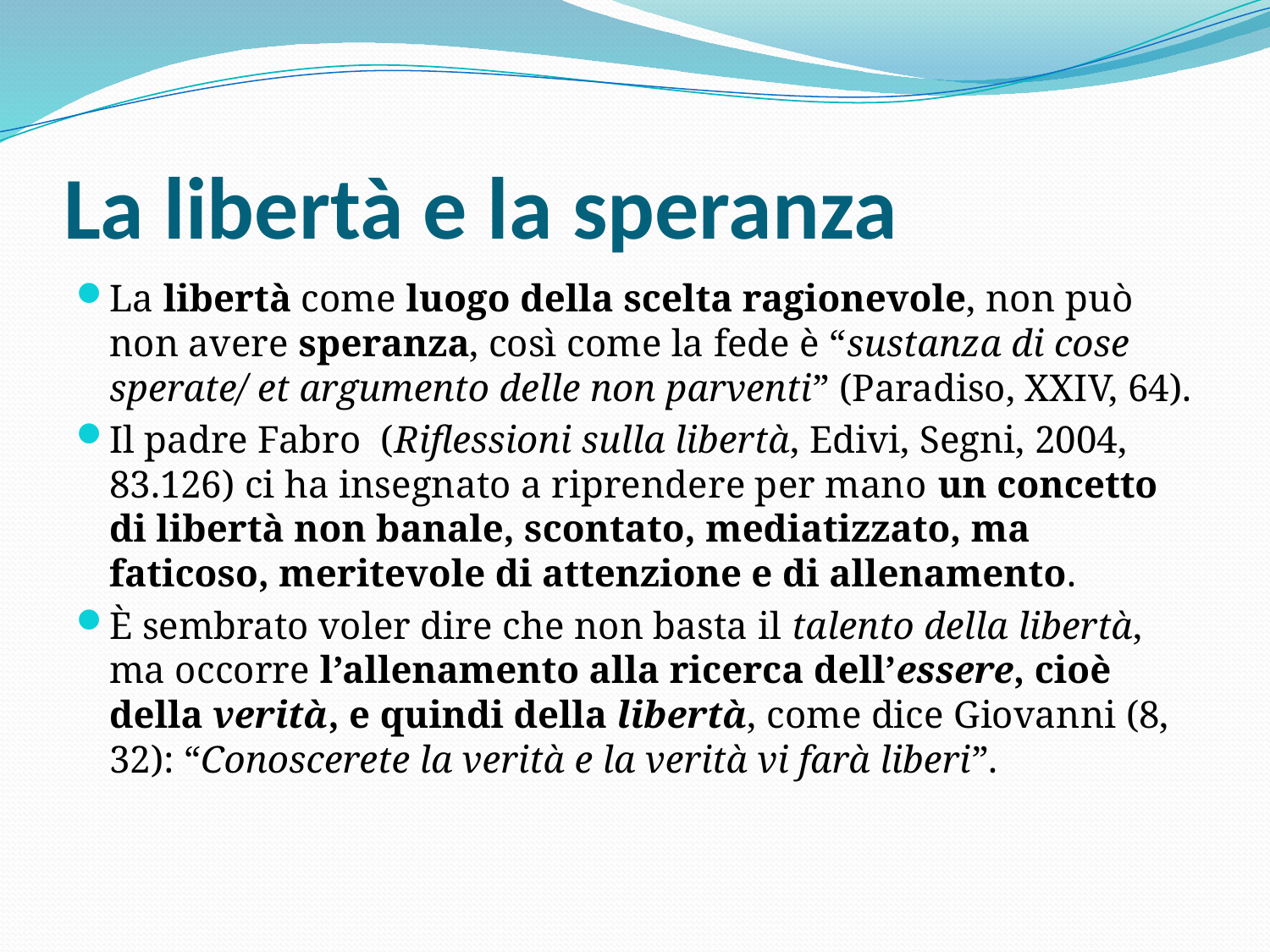

# La libertà e la speranza
La libertà come luogo della scelta ragionevole, non può non avere speranza, così come la fede è “sustanza di cose sperate/ et argumento delle non parventi” (Paradiso, XXIV, 64).
Il padre Fabro  (Riflessioni sulla libertà, Edivi, Segni, 2004, 83.126) ci ha insegnato a riprendere per mano un concetto di libertà non banale, scontato, mediatizzato, ma faticoso, meritevole di attenzione e di allenamento.
È sembrato voler dire che non basta il talento della libertà, ma occorre l’allenamento alla ricerca dell’essere, cioè della verità, e quindi della libertà, come dice Giovanni (8, 32): “Conoscerete la verità e la verità vi farà liberi”.